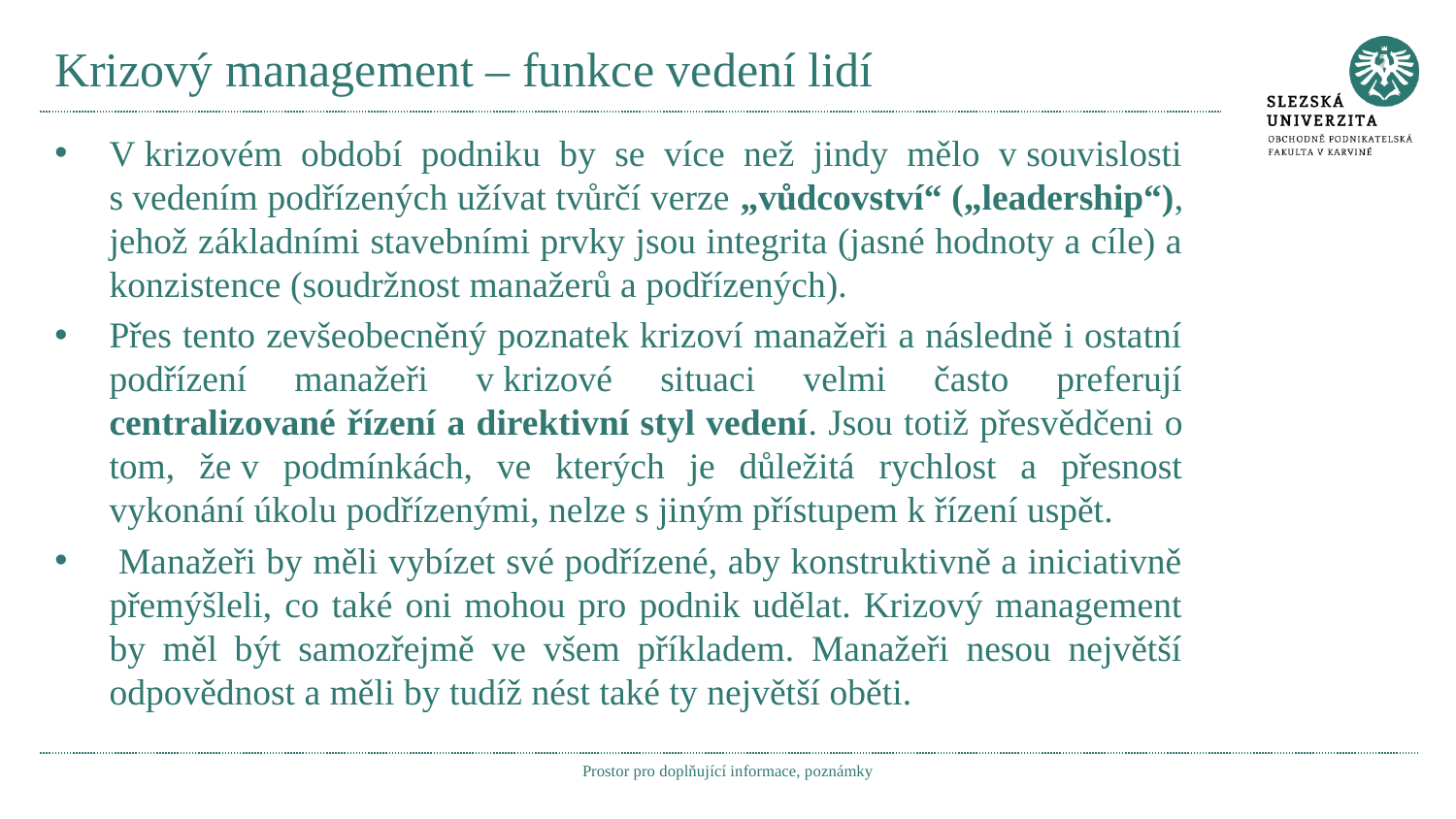

# Krizový management – funkce vedení lidí
V krizovém období podniku by se více než jindy mělo v souvislosti s vedením podřízených užívat tvůrčí verze „vůdcovství“ („leadership“), jehož základními stavebními prvky jsou integrita (jasné hodnoty a cíle) a konzistence (soudržnost manažerů a podřízených).
Přes tento zevšeobecněný poznatek krizoví manažeři a následně i ostatní podřízení manažeři v krizové situaci velmi často preferují centralizované řízení a direktivní styl vedení. Jsou totiž přesvědčeni o tom, že v podmínkách, ve kterých je důležitá rychlost a přesnost vykonání úkolu podřízenými, nelze s jiným přístupem k řízení uspět.
 Manažeři by měli vybízet své podřízené, aby konstruktivně a iniciativně přemýšleli, co také oni mohou pro podnik udělat. Krizový management by měl být samozřejmě ve všem příkladem. Manažeři nesou největší odpovědnost a měli by tudíž nést také ty největší oběti.
Prostor pro doplňující informace, poznámky